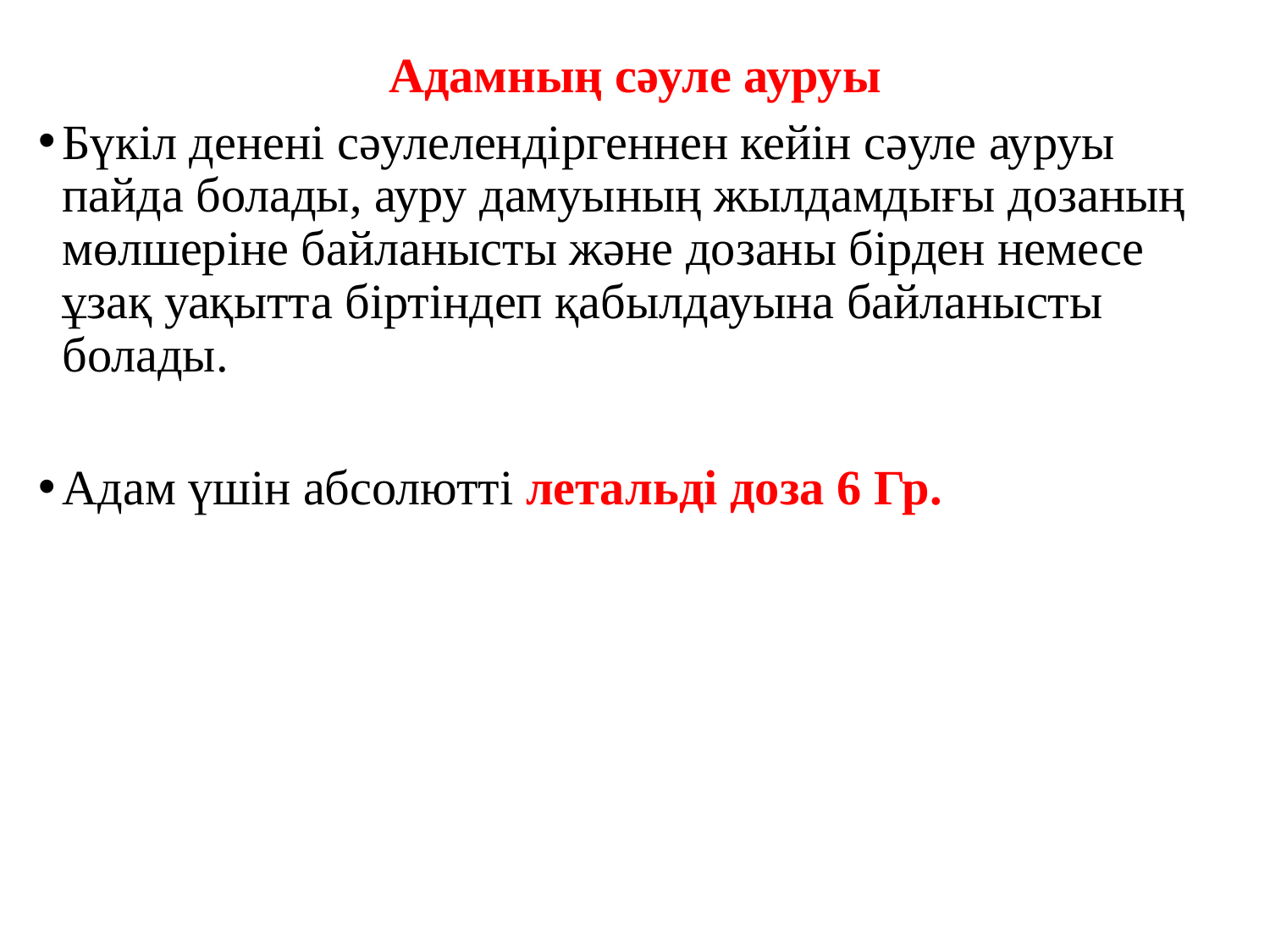

Адамның сәуле ауруы
Бүкіл денені сәулелендіргеннен кейін сәуле ауруы пайда болады, ауру дамуының жылдамдығы дозаның мөлшеріне байланысты және дозаны бірден немесе ұзақ уақытта біртіндеп қабылдауына байланысты болады.

Адам үшін абсолютті летальді доза 6 Гр.